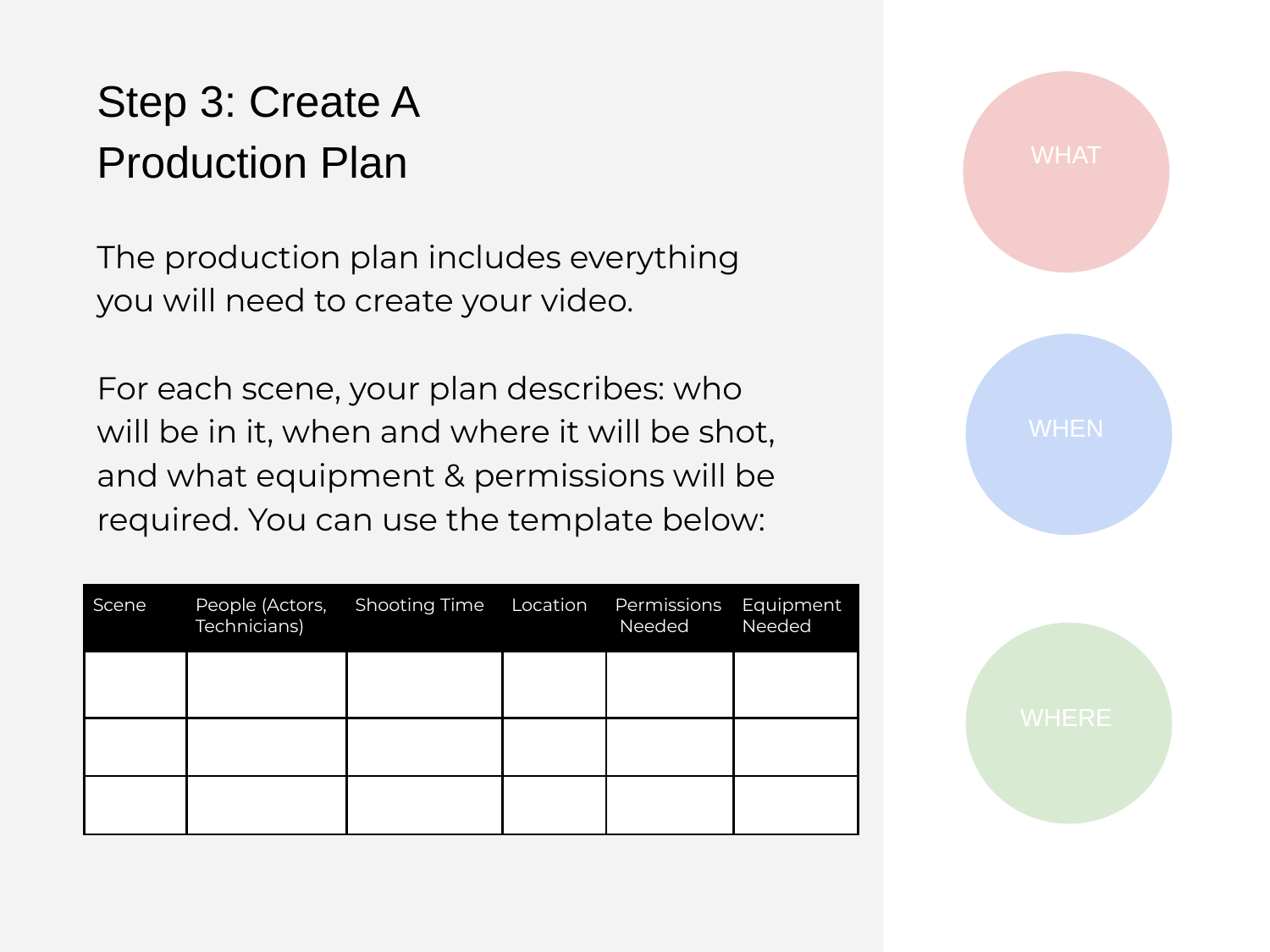

Step 3: Create A
Production Plan

The production plan includes everything you will need to create your video.

For each scene, your plan describes: who will be in it, when and where it will be shot, and what equipment & permissions will be required. You can use the template below:

WHAT

WHEN
| Scene | People (Actors, Technicians) | Shooting Time | Location | Permissions Needed | Equipment Needed |
| --- | --- | --- | --- | --- | --- |
|  |  |  |  |  |  |
|  |  |  |  |  |  |
|  |  |  |  |  |  |

WHERE